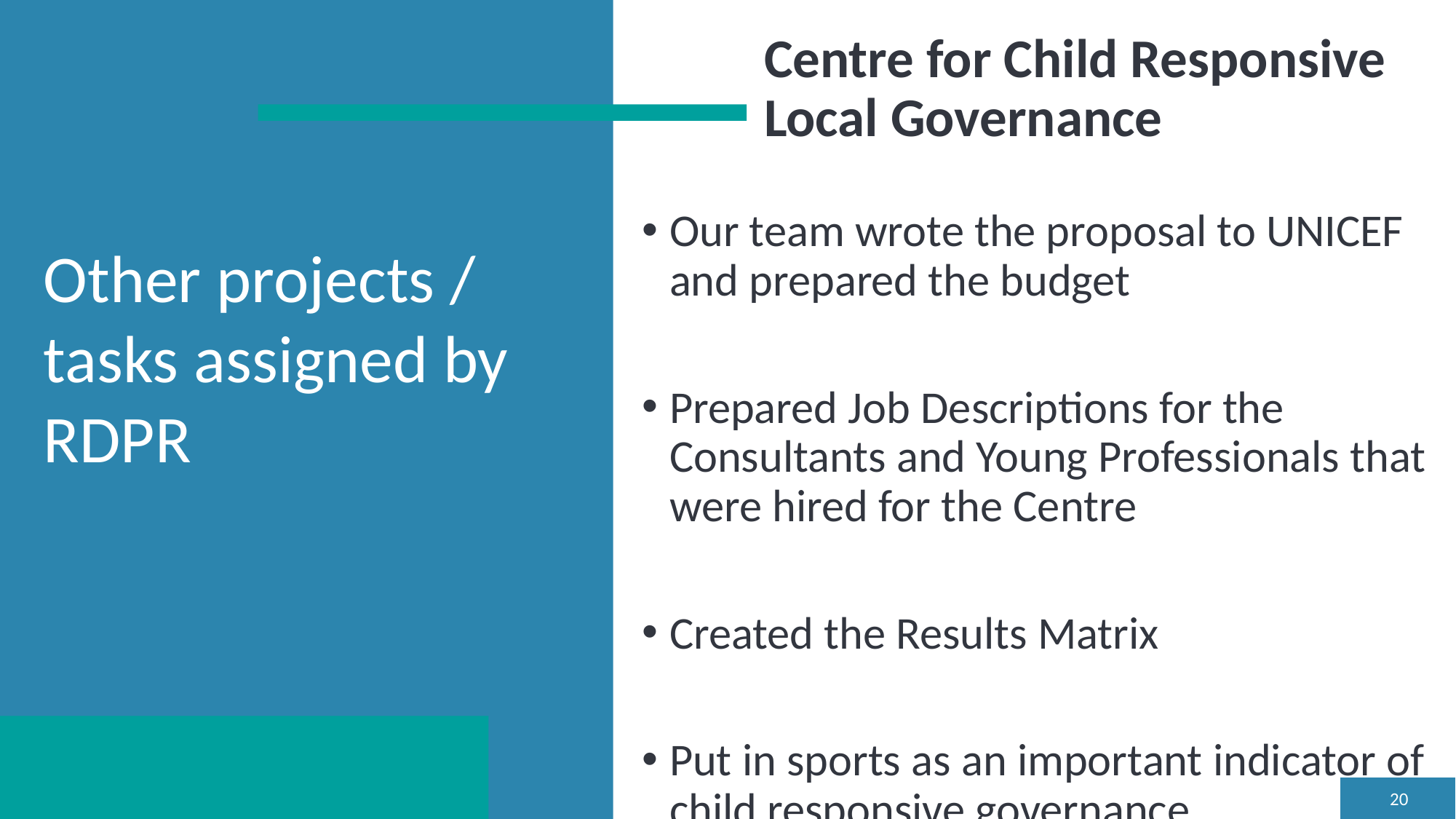

# Centre for Child Responsive Local Governance
Our team wrote the proposal to UNICEF and prepared the budget

Prepared Job Descriptions for the Consultants and Young Professionals that were hired for the Centre

Created the Results Matrix

Put in sports as an important indicator of child responsive governance

Other projects / tasks assigned by RDPR
20